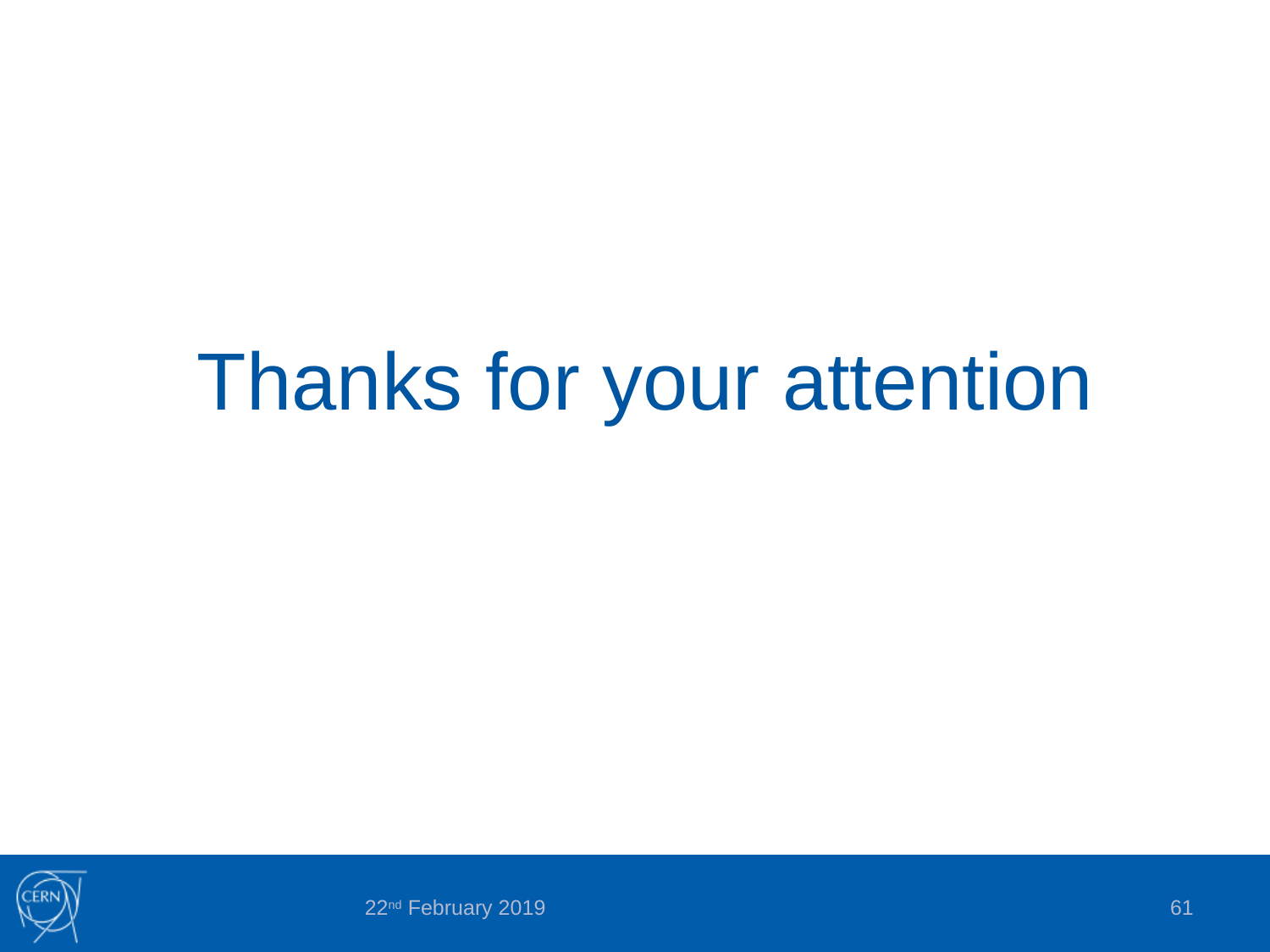

Thanks for your attention
61
22nd February 2019